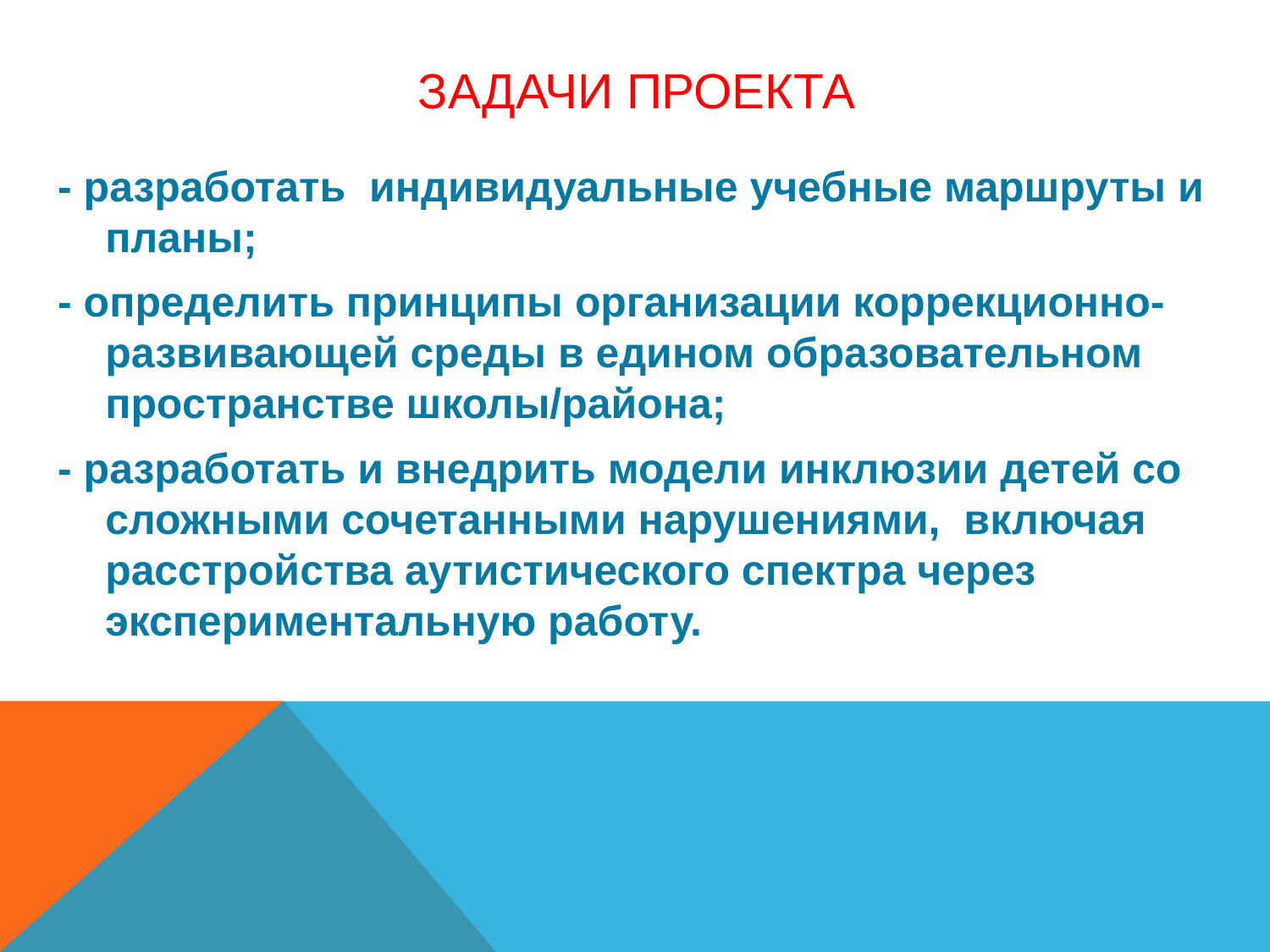

# ЗАДАЧИ ПРОЕКТА
- разработать  индивидуальные учебные маршруты и планы;
- определить принципы организации коррекционно-развивающей среды в едином образовательном пространстве школы/района;
- разработать и внедрить модели инклюзии детей со сложными сочетанными нарушениями,  включая расстройства аутистического спектра через экспериментальную работу.